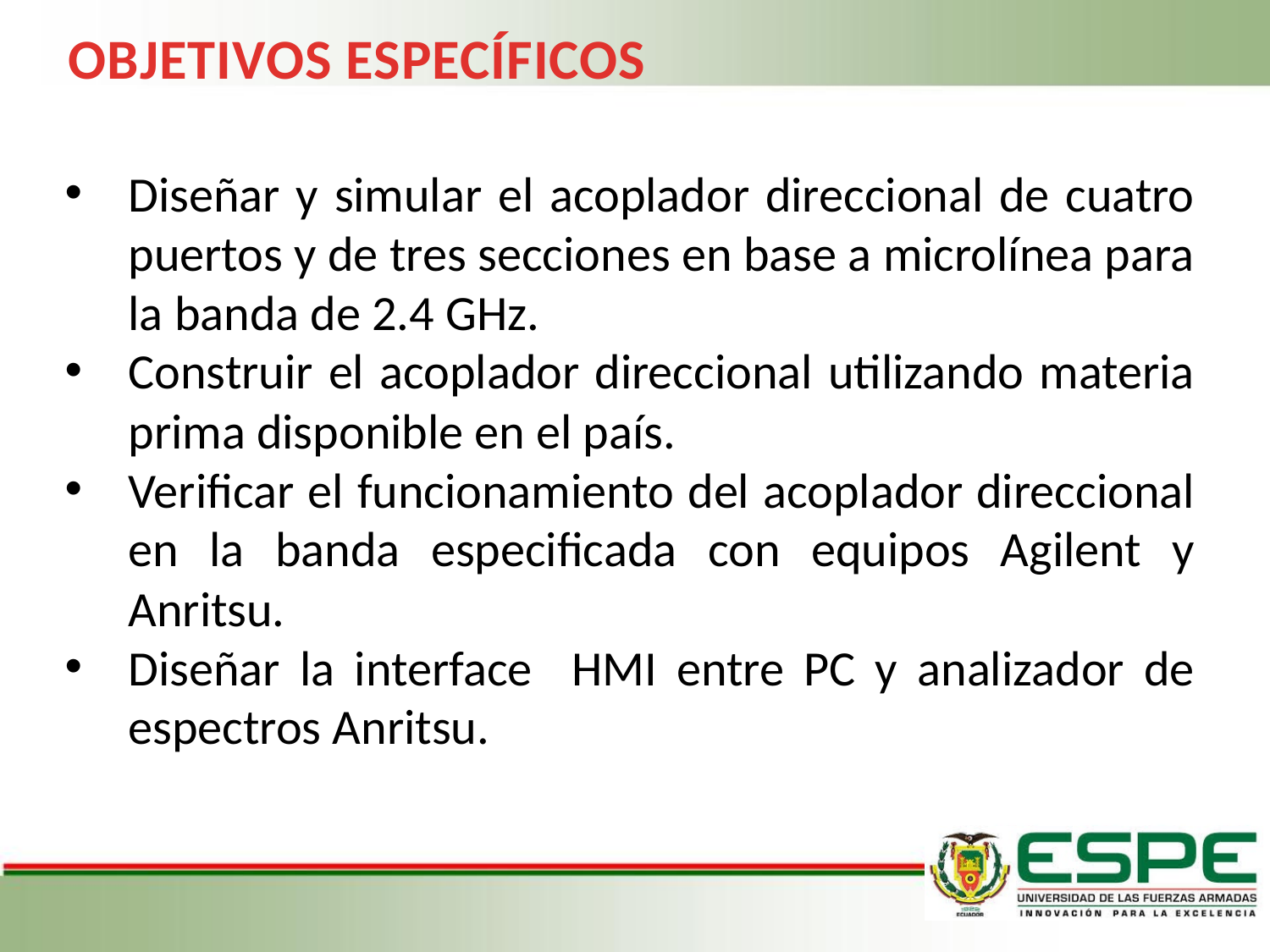

OBJETIVOS ESPECÍFICOS
Diseñar y simular el acoplador direccional de cuatro puertos y de tres secciones en base a microlínea para la banda de 2.4 GHz.
Construir el acoplador direccional utilizando materia prima disponible en el país.
Verificar el funcionamiento del acoplador direccional en la banda especificada con equipos Agilent y Anritsu.
Diseñar la interface  HMI entre PC y analizador de espectros Anritsu.